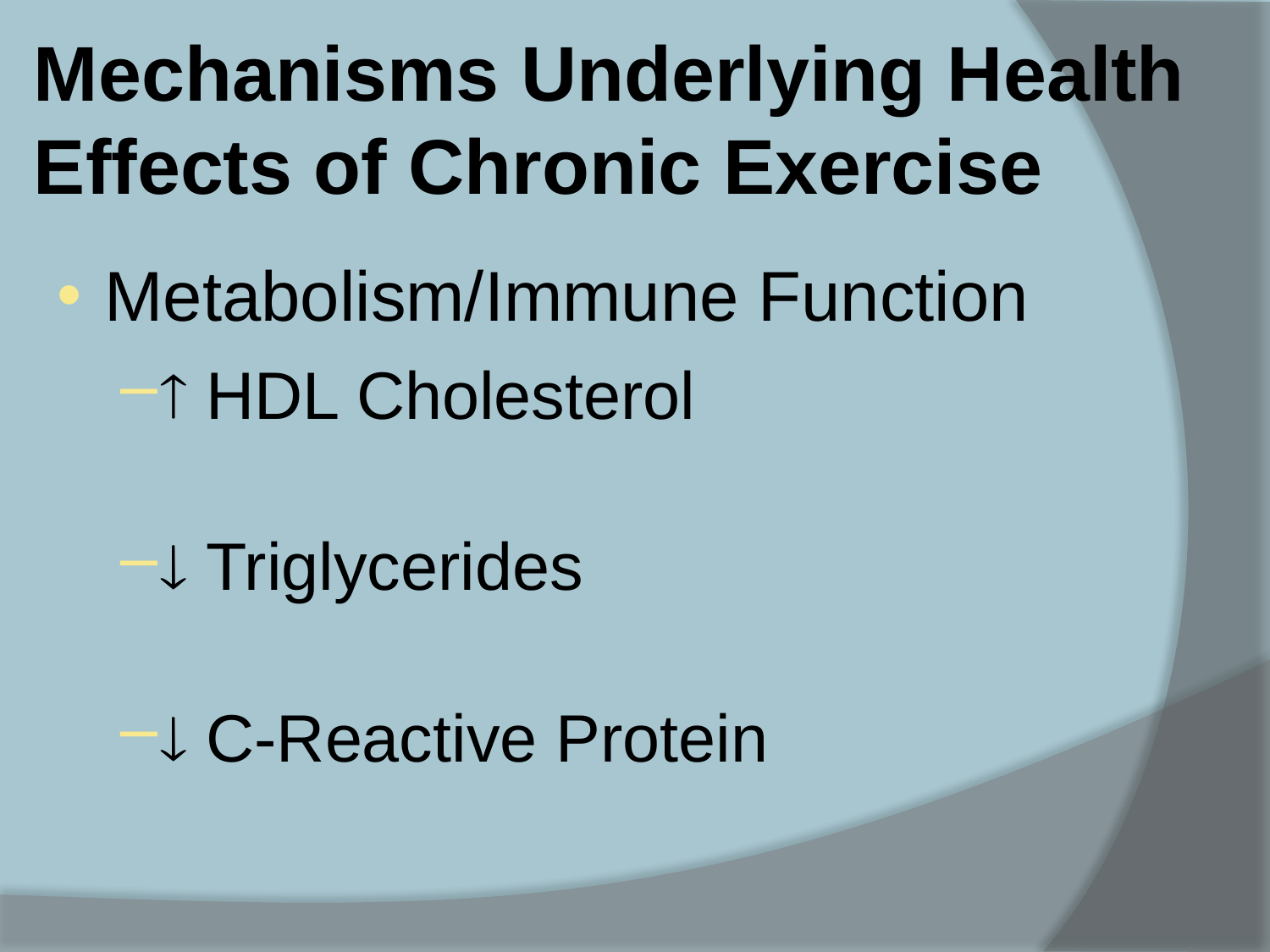

Mechanisms Underlying Health Effects of Chronic Exercise
Metabolism/Immune Function

↑ HDL Cholesterol

↓ Triglycerides

↓ C-Reactive Protein